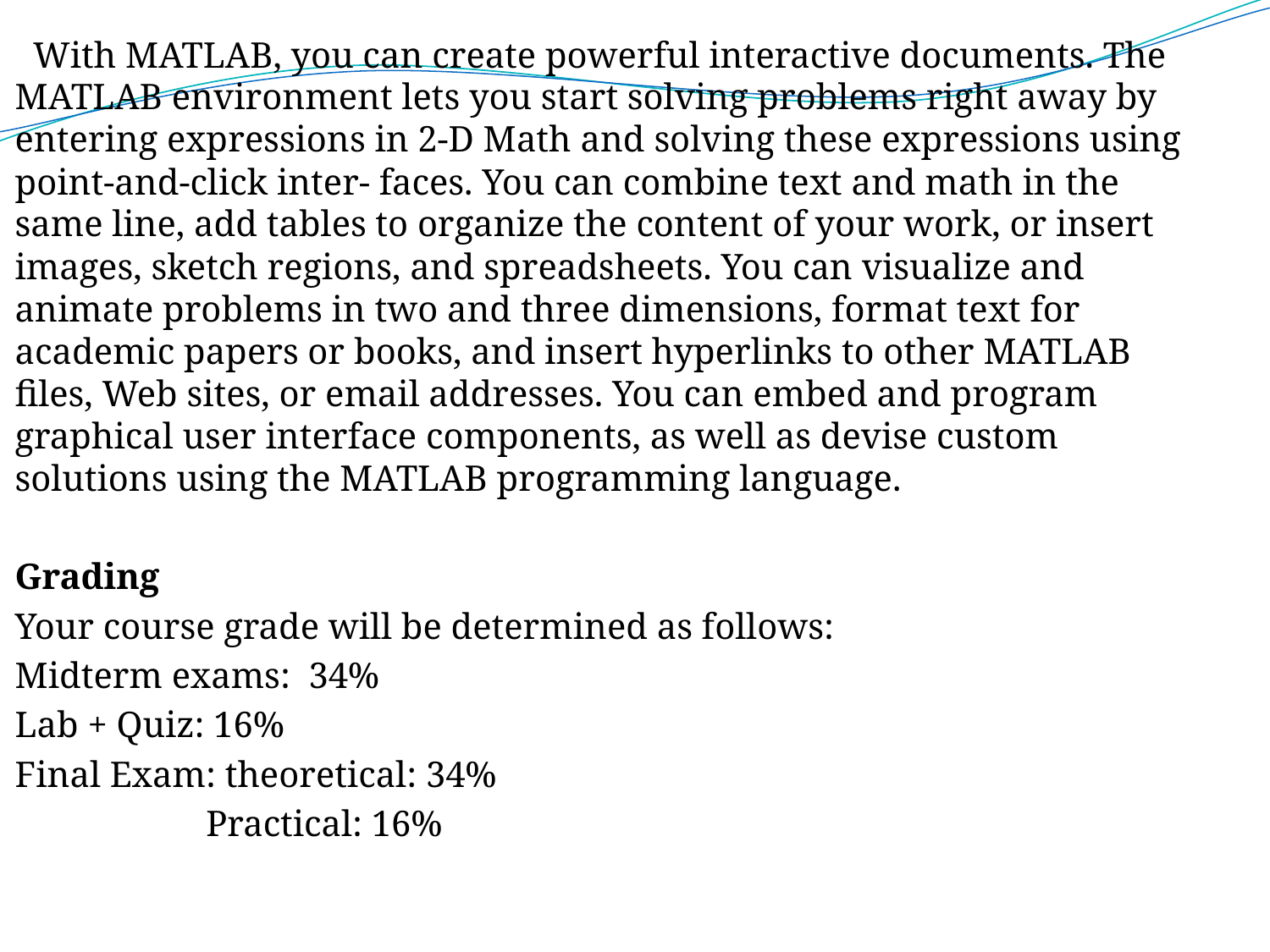

With MATLAB, you can create powerful interactive documents. The MATLAB environment lets you start solving problems right away by entering expressions in 2-D Math and solving these expressions using point-and-click inter- faces. You can combine text and math in the same line, add tables to organize the content of your work, or insert images, sketch regions, and spreadsheets. You can visualize and animate problems in two and three dimensions, format text for academic papers or books, and insert hyperlinks to other MATLAB files, Web sites, or email addresses. You can embed and program graphical user interface components, as well as devise custom solutions using the MATLAB programming language.

Grading
Your course grade will be determined as follows:
Midterm exams:  34%
Lab + Quiz: 16%
Final Exam: theoretical: 34%
                     Practical: 16%